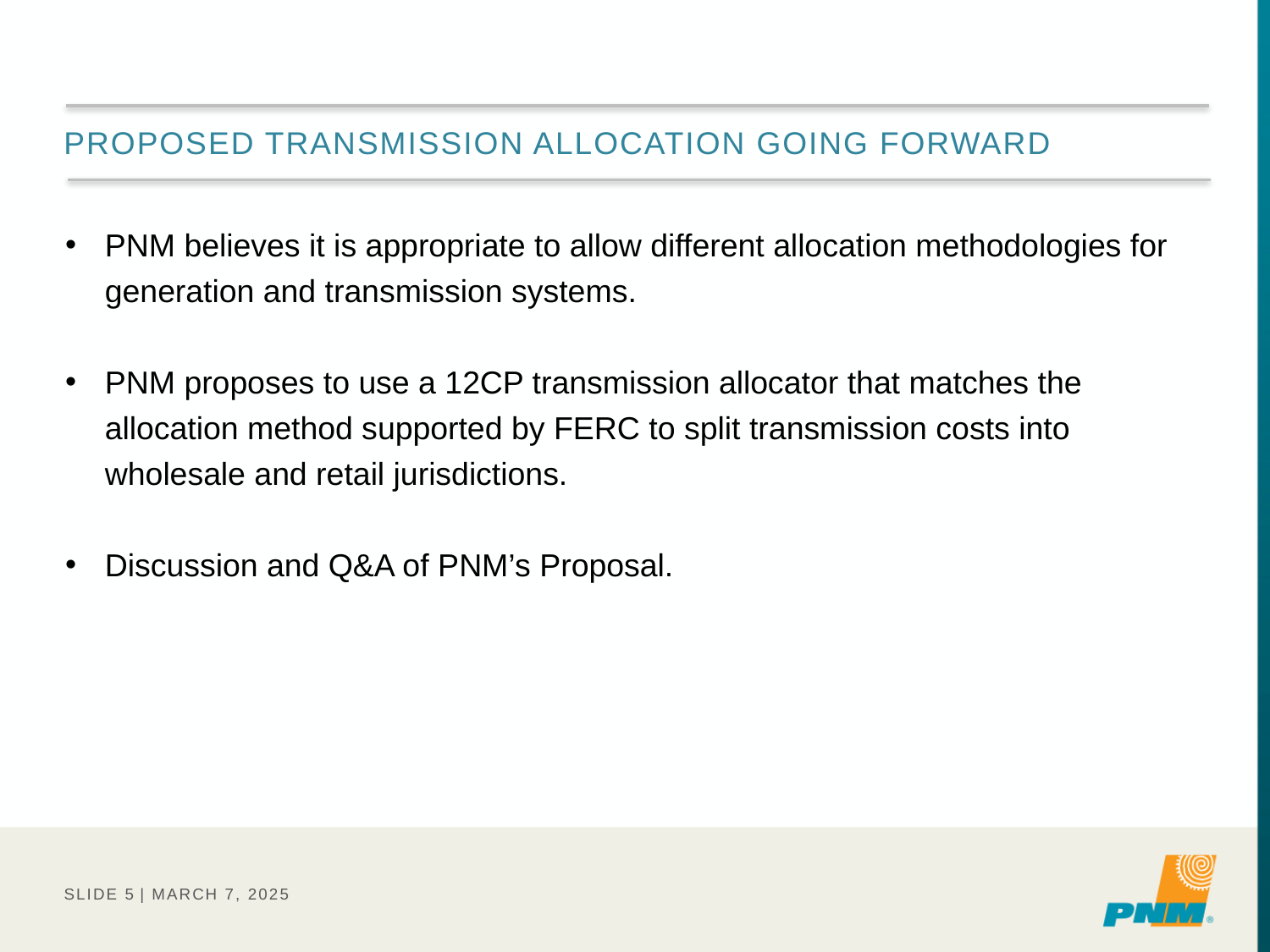

# Proposed Transmission Allocation GOING FORWARD
PNM believes it is appropriate to allow different allocation methodologies for generation and transmission systems.

PNM proposes to use a 12CP transmission allocator that matches the allocation method supported by FERC to split transmission costs into wholesale and retail jurisdictions.

Discussion and Q&A of PNM’s Proposal.